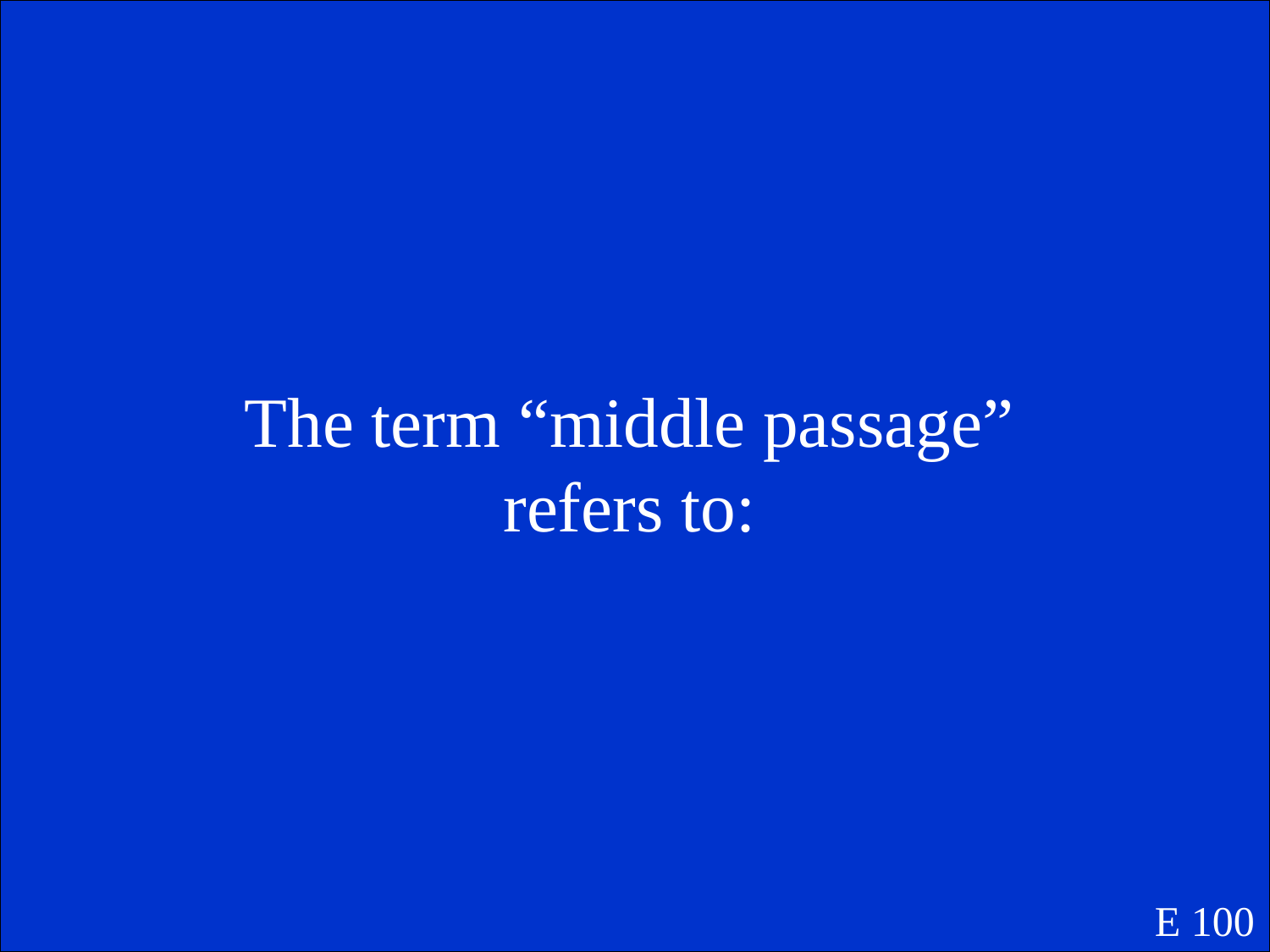

The term “middle passage” refers to:
E 100